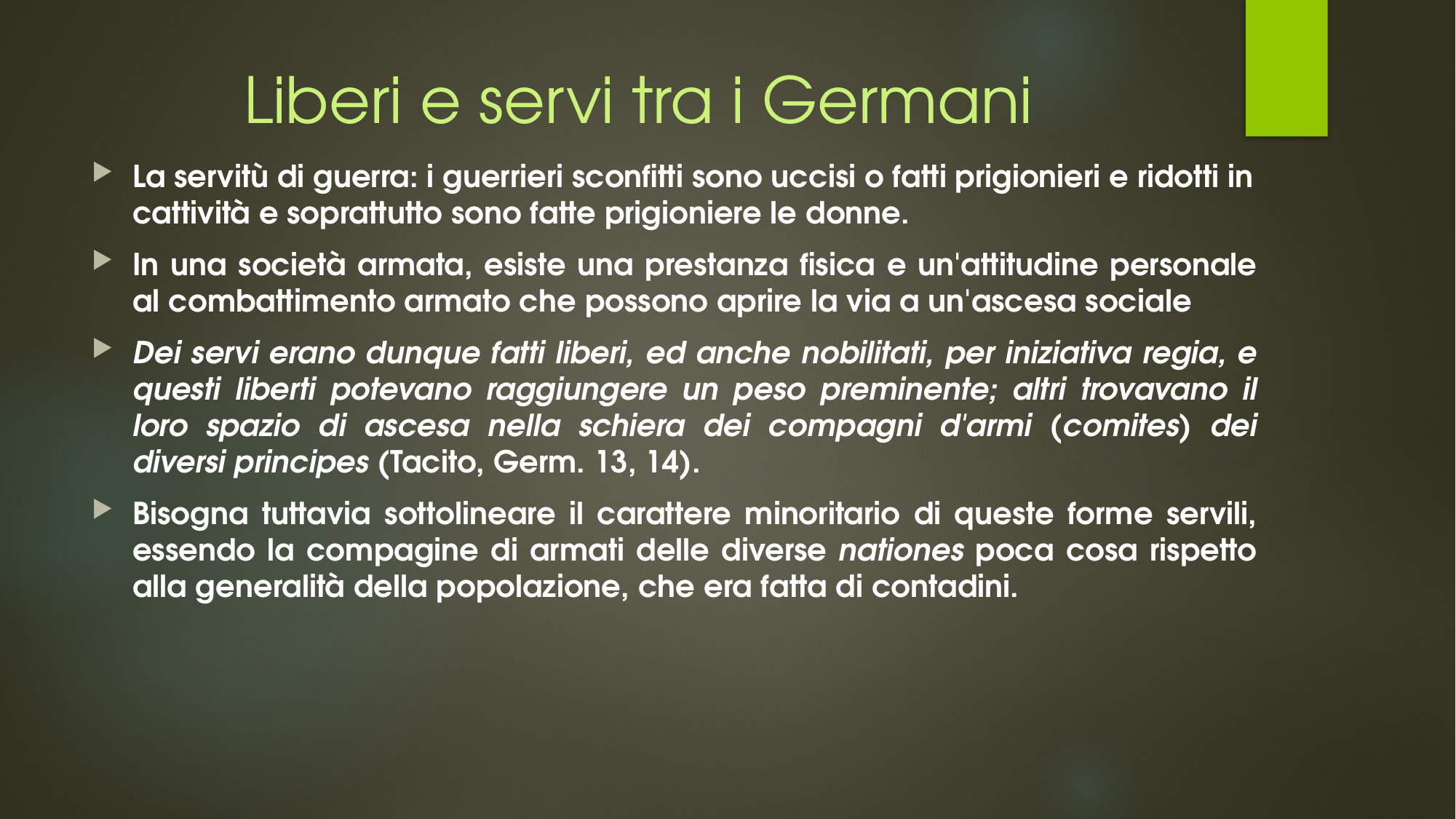

# Liberi e servi tra i Germani
La servitù di guerra: i guerrieri sconfitti sono uccisi o fatti prigionieri e ridotti in cattività e soprattutto sono fatte prigioniere le donne.
In una società armata, esiste una prestanza fisica e un'attitudine personale al combattimento armato che possono aprire la via a un'ascesa sociale
Dei servi erano dunque fatti liberi, ed anche nobilitati, per iniziativa regia, e questi liberti potevano raggiungere un peso preminente; altri trovavano il loro spazio di ascesa nella schiera dei compagni d'armi (comites) dei diversi principes (Tacito, Germ. 13, 14).
Bisogna tuttavia sottolineare il carattere minoritario di queste forme servili, essendo la compagine di armati delle diverse nationes poca cosa rispetto alla generalità della popolazione, che era fatta di contadini.